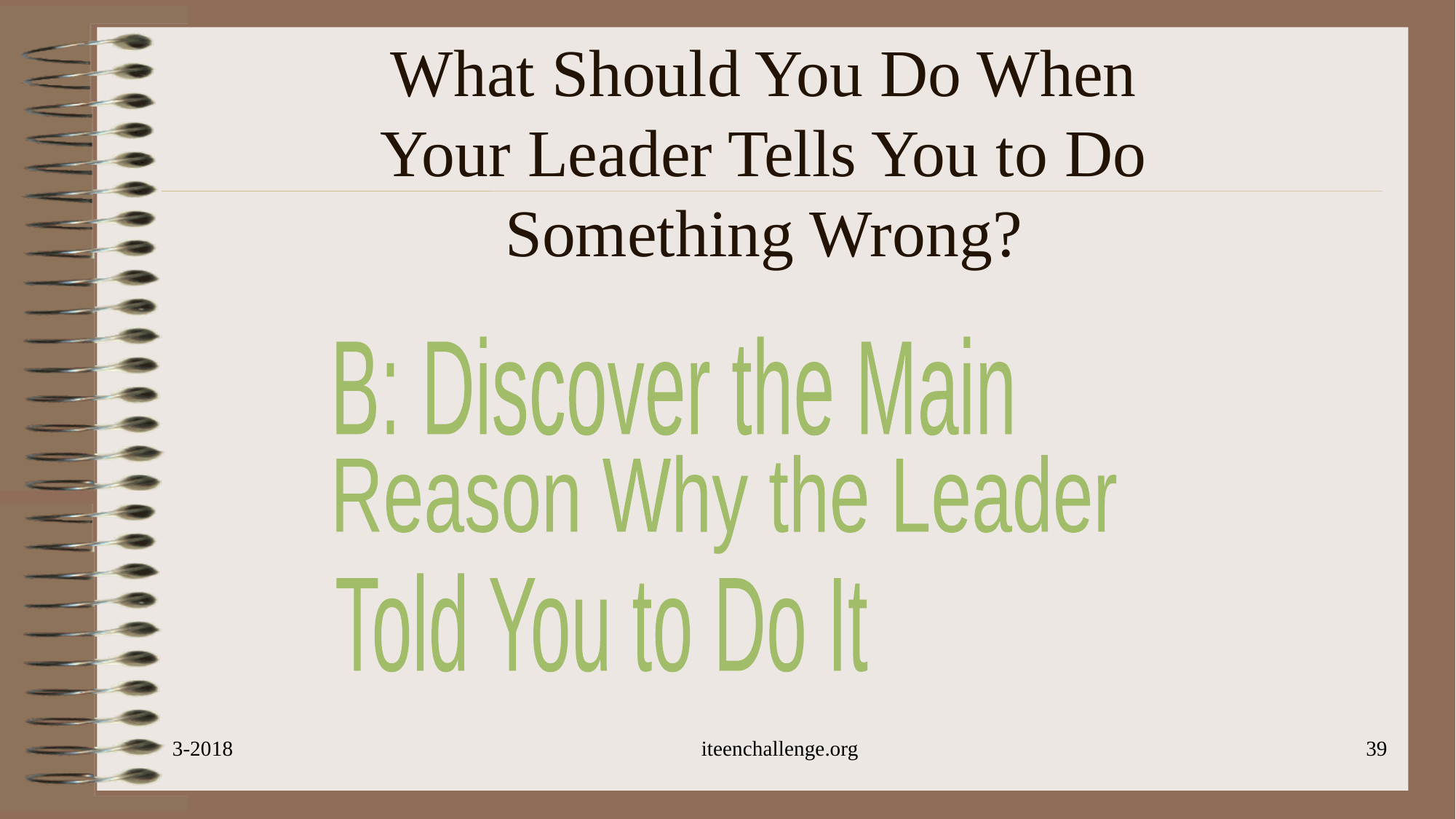

# What Should You Do When Your Leader Tells You to Do Something Wrong?
B: Discover the Main
Reason Why the Leader
Told You to Do It
3-2018
iteenchallenge.org
39